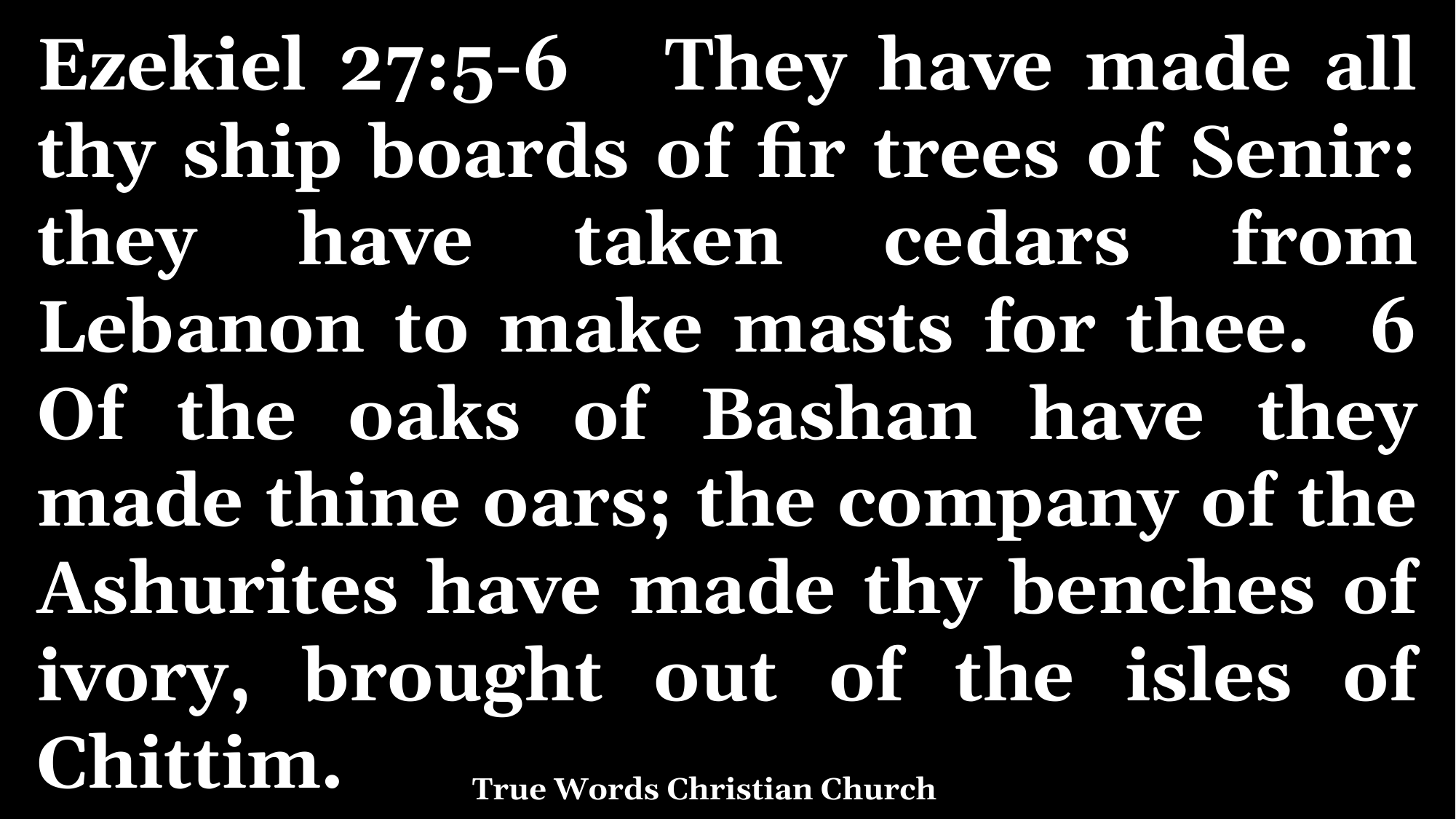

Ezekiel 27:5-6   They have made all thy ship boards of fir trees of Senir: they have taken cedars from Lebanon to make masts for thee.  6 Of the oaks of Bashan have they made thine oars; the company of the Ashurites have made thy benches of ivory, brought out of the isles of Chittim.
True Words Christian Church